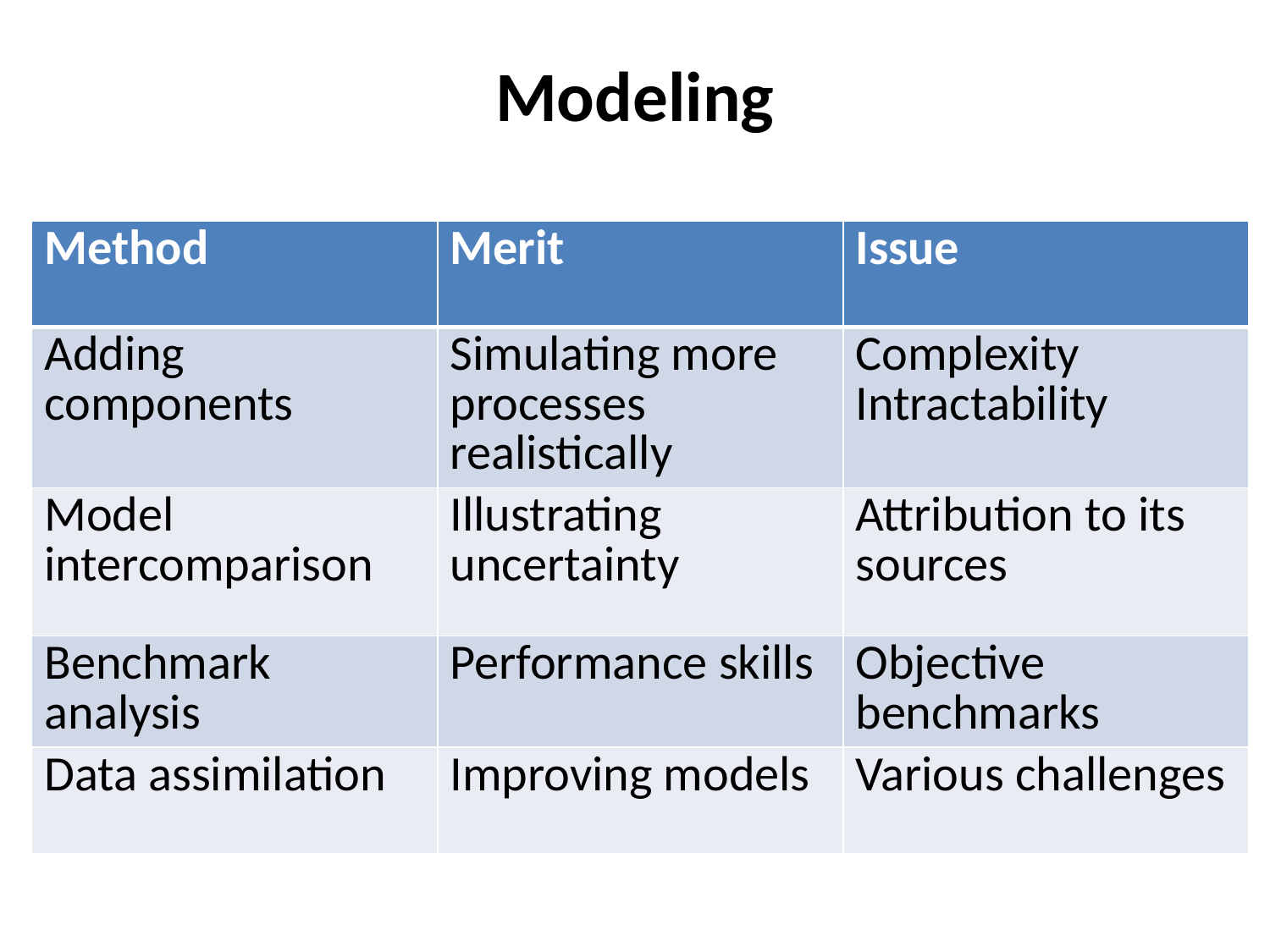

# Modeling

| Method | Merit | Issue |
| --- | --- | --- |
| Adding components | Simulating more processes realistically | Complexity Intractability |
| Model intercomparison | Illustrating uncertainty | Attribution to its sources |
| Benchmark analysis | Performance skills | Objective benchmarks |
| Data assimilation | Improving models | Various challenges |